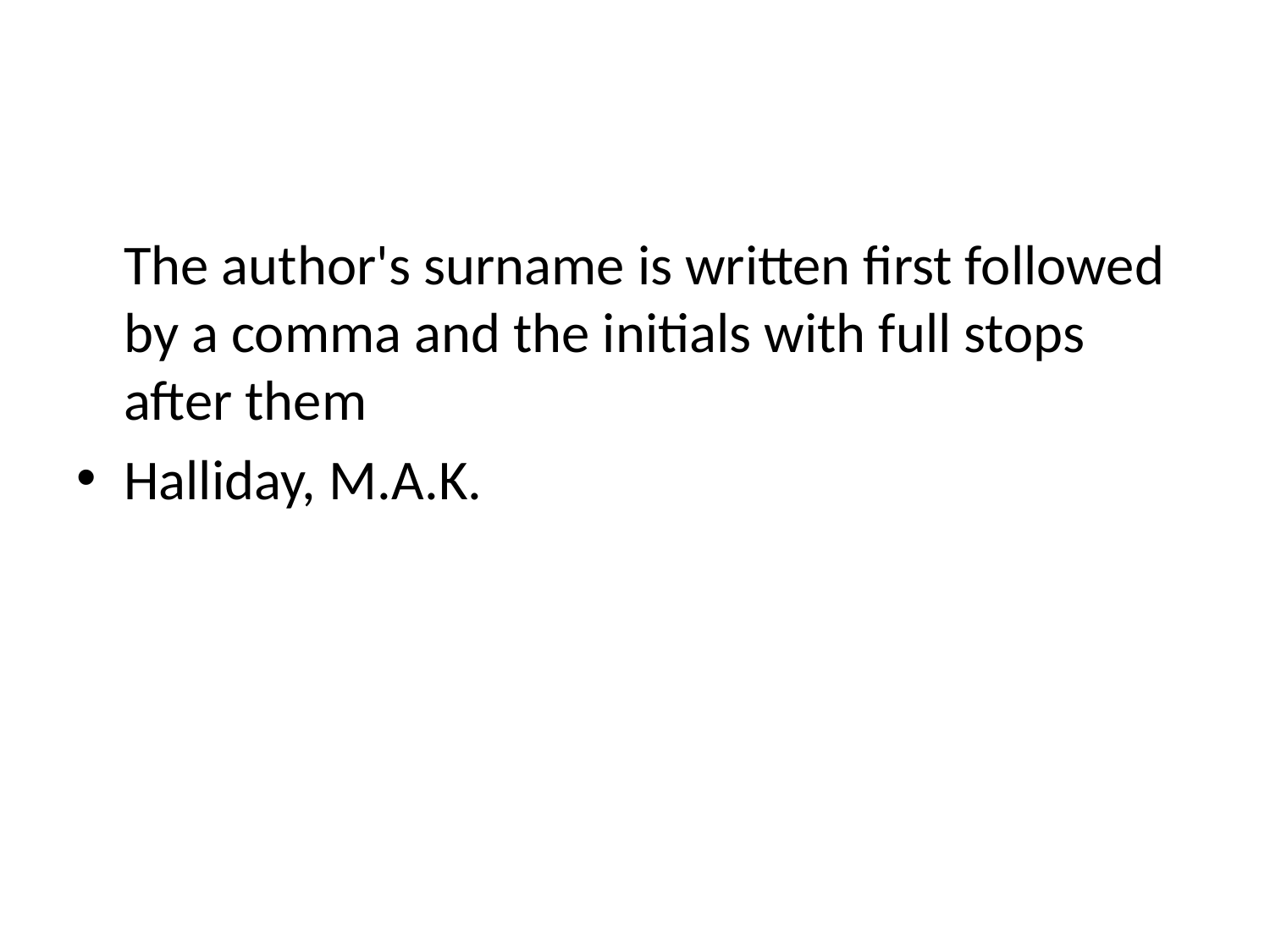

#
	The author's surname is written first followed by a comma and the initials with full stops after them
Halliday, M.A.K.